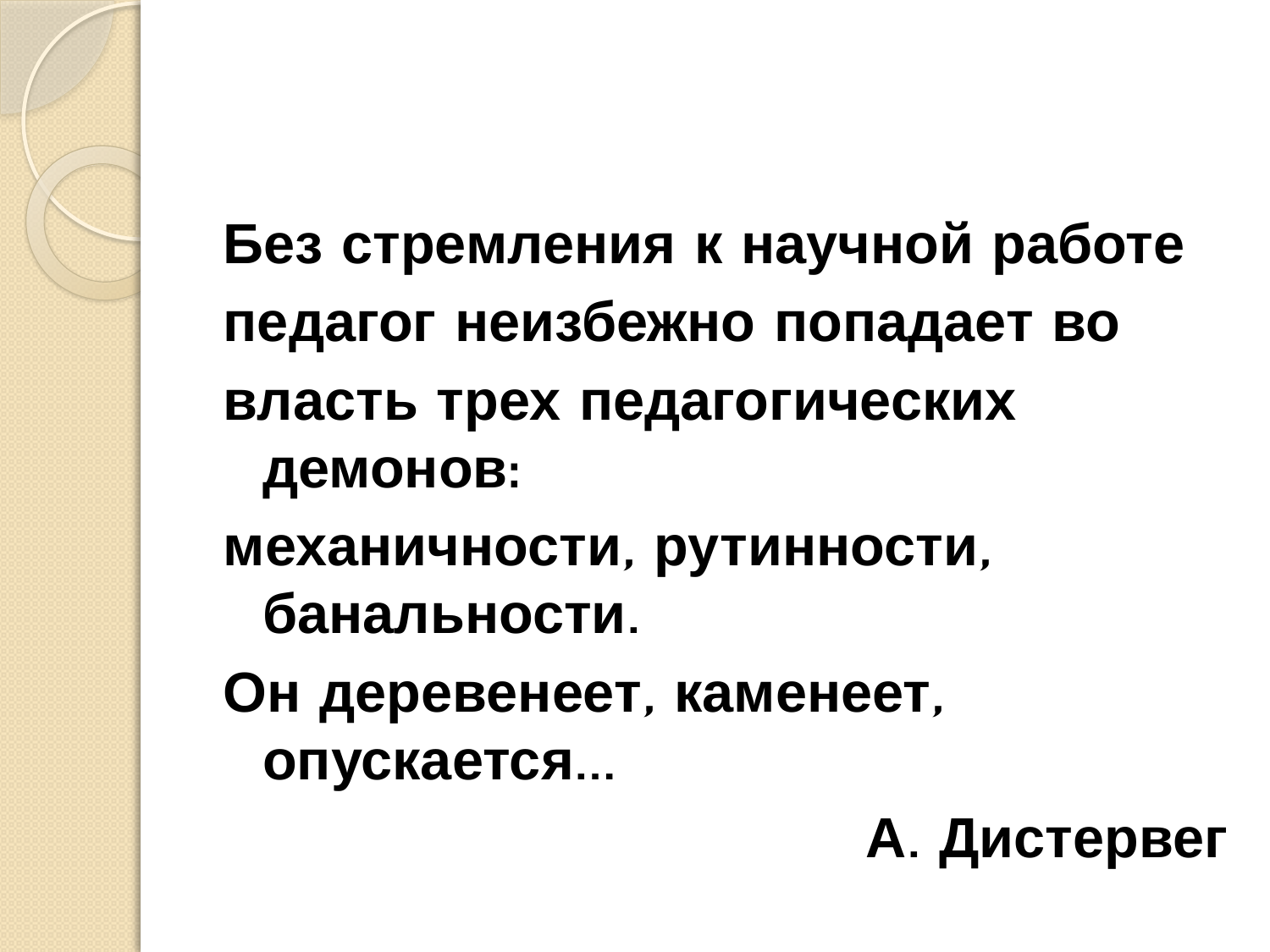

#
Без стремления к научной работе
педагог неизбежно попадает во
власть трех педагогических демонов:
механичности, рутинности, банальности.
Он деревенеет, каменеет, опускается…
А. Дистервег